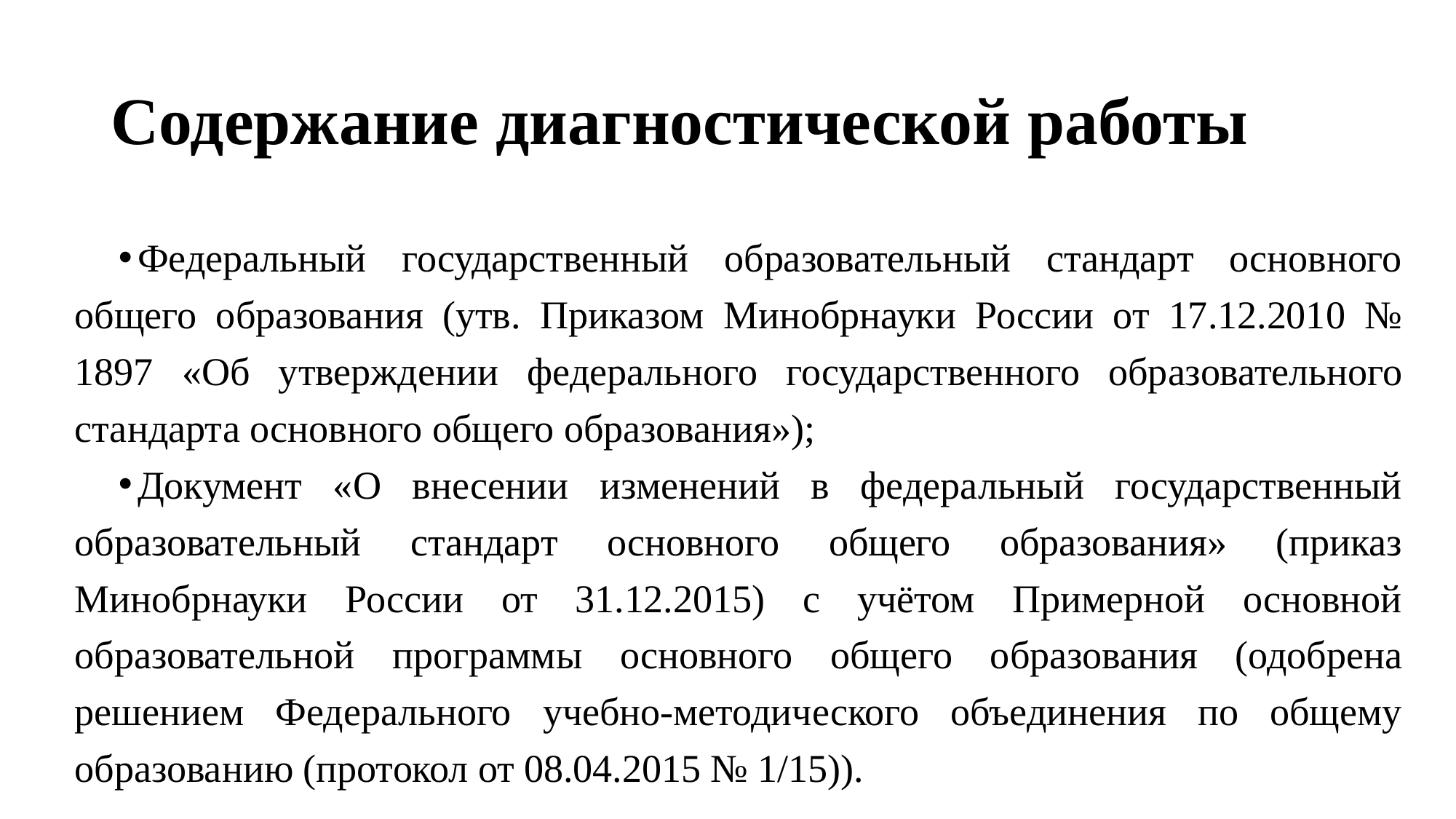

# Содержание диагностической работы
Федеральный государственный образовательный стандарт основного общего образования (утв. Приказом Минобрнауки России от 17.12.2010 № 1897 «Об утверждении федерального государственного образовательного стандарта основного общего образования»);
Документ «О внесении изменений в федеральный государственный образовательный стандарт основного общего образования» (приказ Минобрнауки России от 31.12.2015) с учётом Примерной основной образовательной программы основного общего образования (одобрена решением Федерального учебно-методического объединения по общему образованию (протокол от 08.04.2015 № 1/15)).